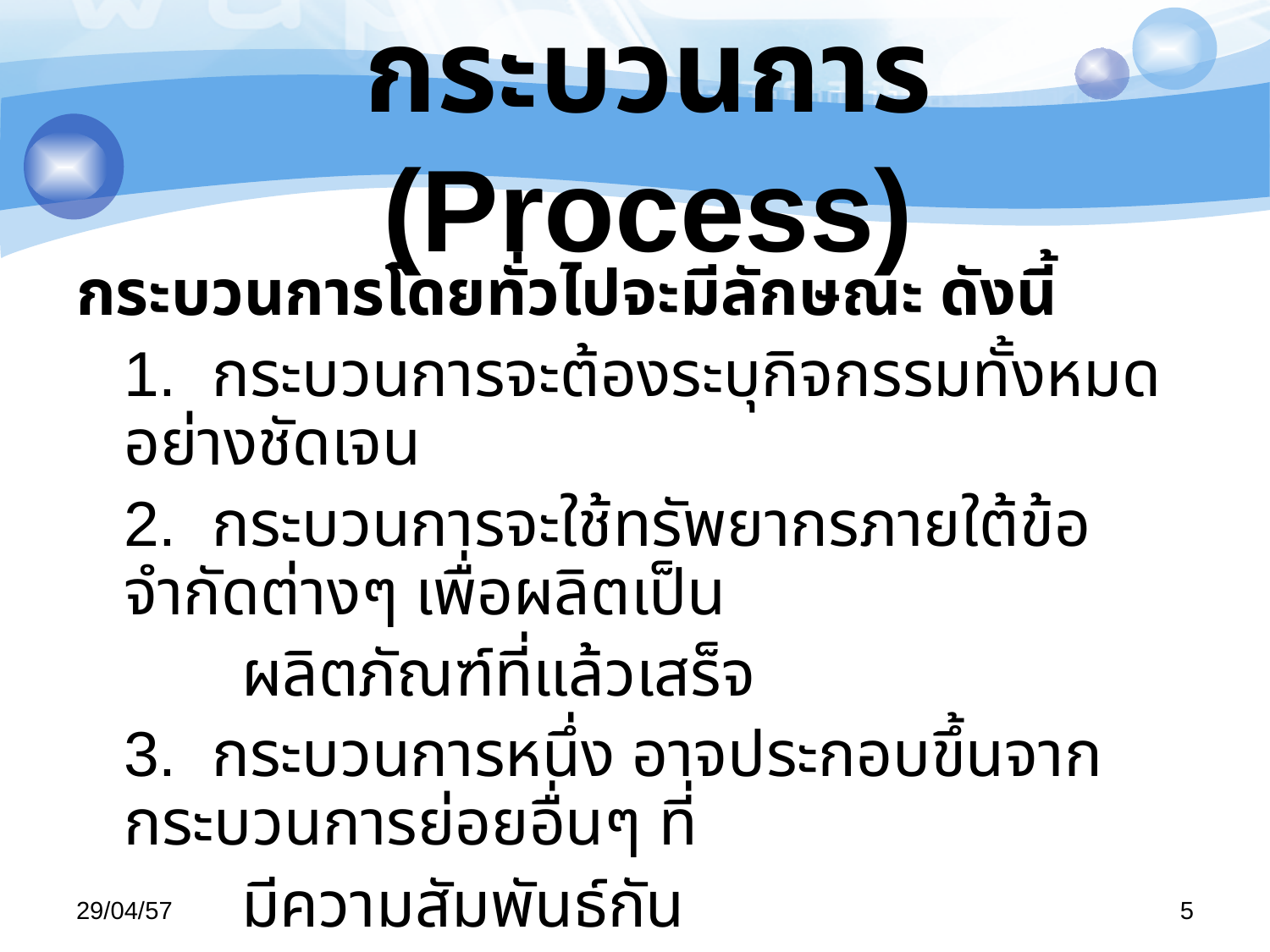

# กระบวนการ (Process)
กระบวนการโดยทั่วไปจะมีลักษณะ ดังนี้
	1.  กระบวนการจะต้องระบุกิจกรรมทั้งหมดอย่างชัดเจน
	2.  กระบวนการจะใช้ทรัพยากรภายใต้ข้อจำกัดต่างๆ เพื่อผลิตเป็น
          ผลิตภัณฑ์ที่แล้วเสร็จ
	3.  กระบวนการหนึ่ง อาจประกอบขึ้นจากกระบวนการย่อยอื่นๆ ที่
          มีความสัมพันธ์กัน

29/04/57
5